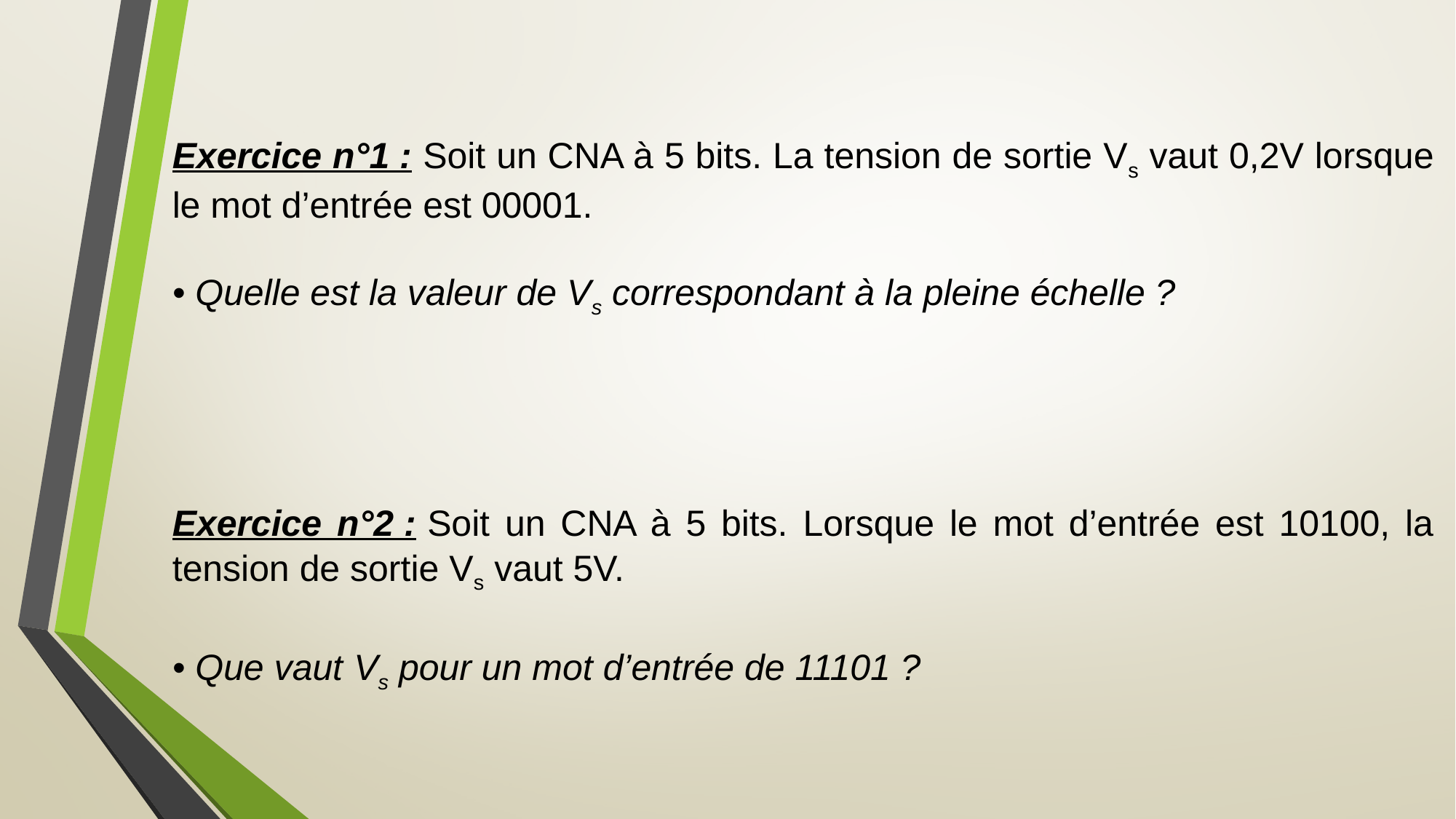

Exercice n°1 : Soit un CNA à 5 bits. La tension de sortie Vs vaut 0,2V lorsque le mot d’entrée est 00001.
• Quelle est la valeur de Vs correspondant à la pleine échelle ?

Exercice n°2 : Soit un CNA à 5 bits. Lorsque le mot d’entrée est 10100, la tension de sortie Vs vaut 5V.
• Que vaut Vs pour un mot d’entrée de 11101 ?